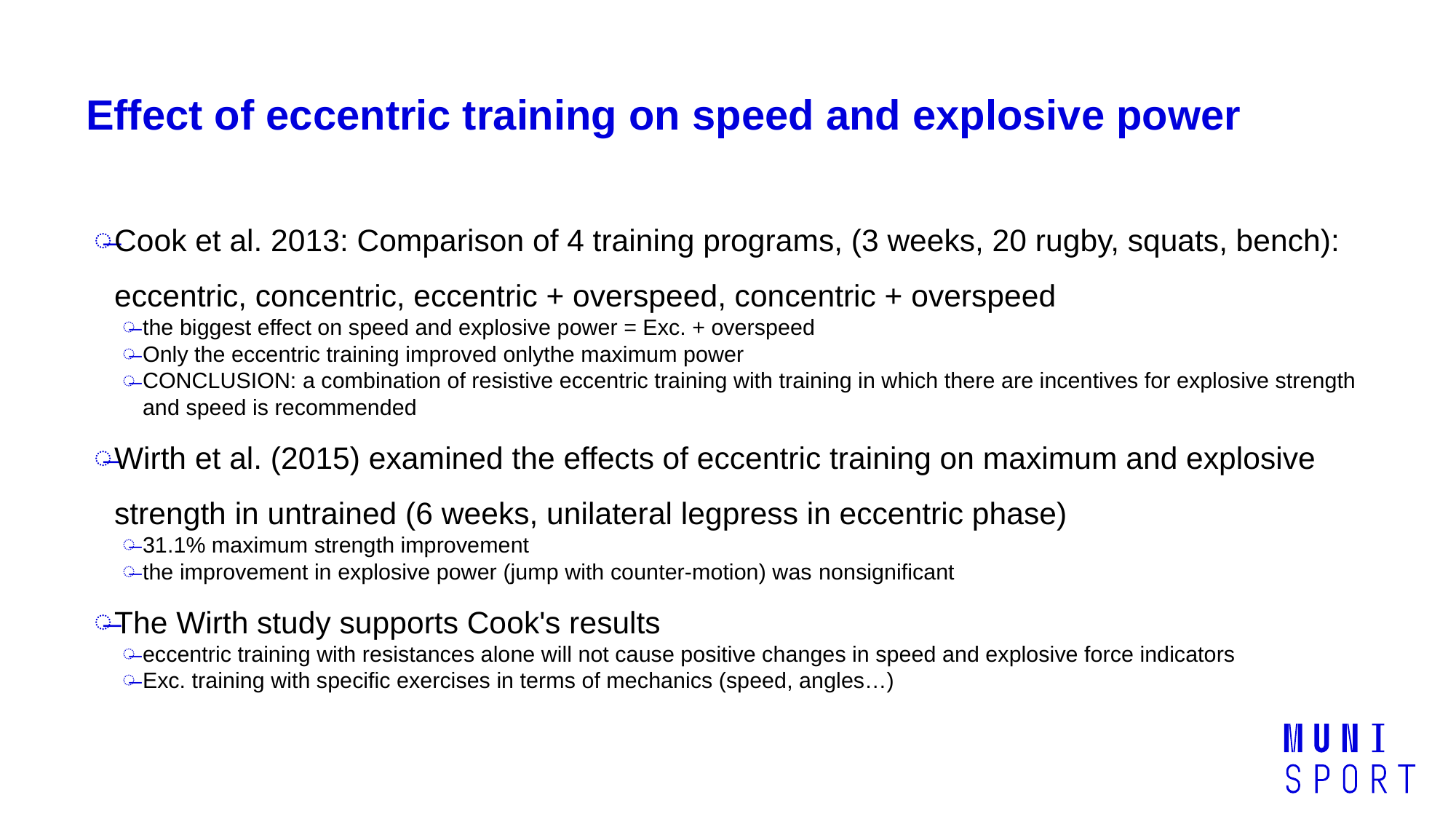

# Effect of eccentric training on speed and explosive power
Cook et al. 2013: Comparison of 4 training programs, (3 weeks, 20 rugby, squats, bench): eccentric, concentric, eccentric + overspeed, concentric + overspeed
the biggest effect on speed and explosive power = Exc. + overspeed
Only the eccentric training improved onlythe maximum power
CONCLUSION: a combination of resistive eccentric training with training in which there are incentives for explosive strength and speed is recommended
Wirth et al. (2015) examined the effects of eccentric training on maximum and explosive strength in untrained (6 weeks, unilateral legpress in eccentric phase)
31.1% maximum strength improvement
the improvement in explosive power (jump with counter-motion) was nonsignificant
The Wirth study supports Cook's results
eccentric training with resistances alone will not cause positive changes in speed and explosive force indicators
Exc. training with specific exercises in terms of mechanics (speed, angles…)